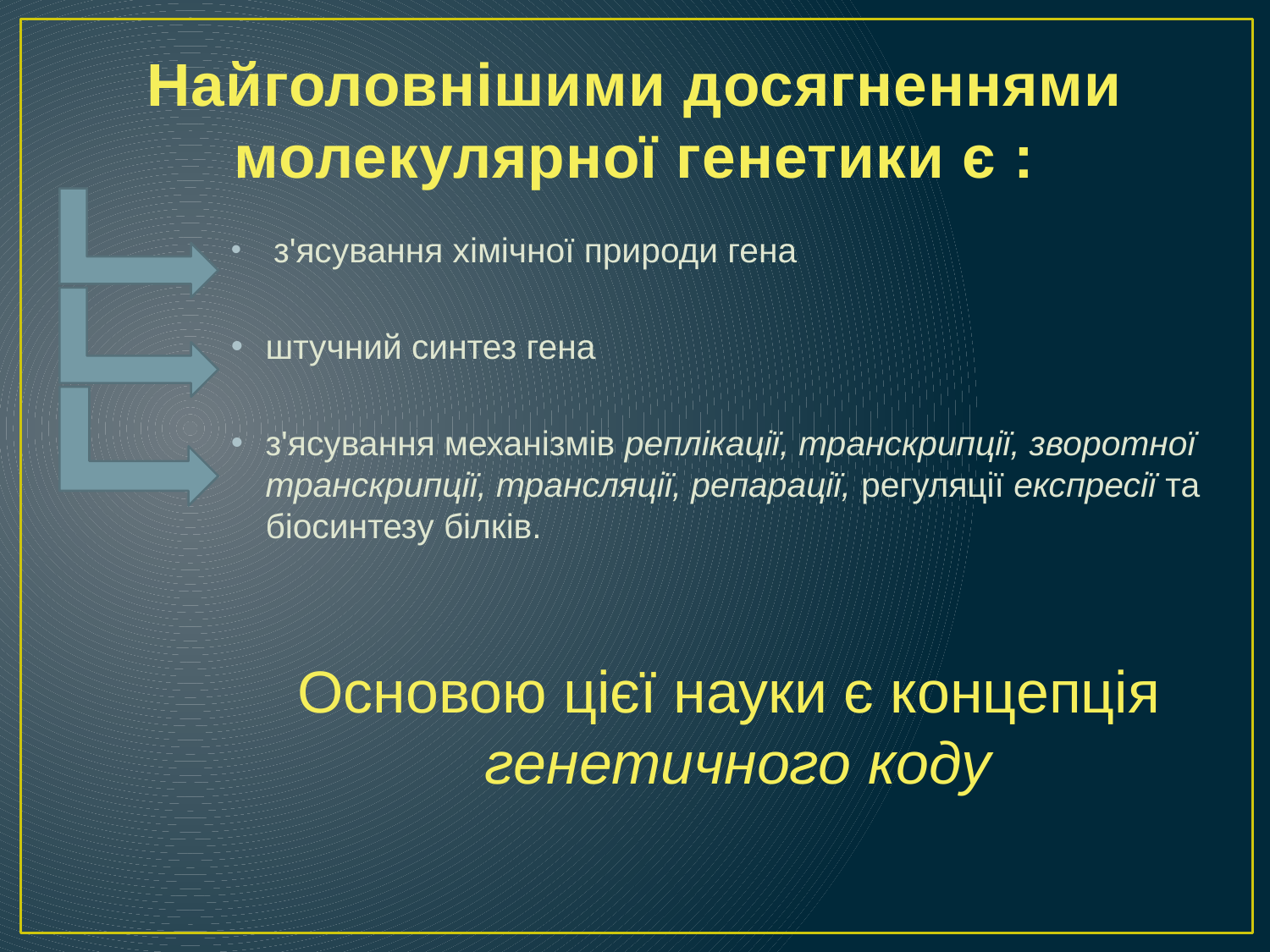

# Найголовнішими досягненнями молекулярної генетики є :

 з'ясування хімічної природи гена

штучний синтез гена

з'ясування механізмів реплікації, транскрипції, зворотної транскрипції, трансляції, репарації, регуляції експресії та біосинтезу білків.

Основою цієї науки є концепція генетичного коду